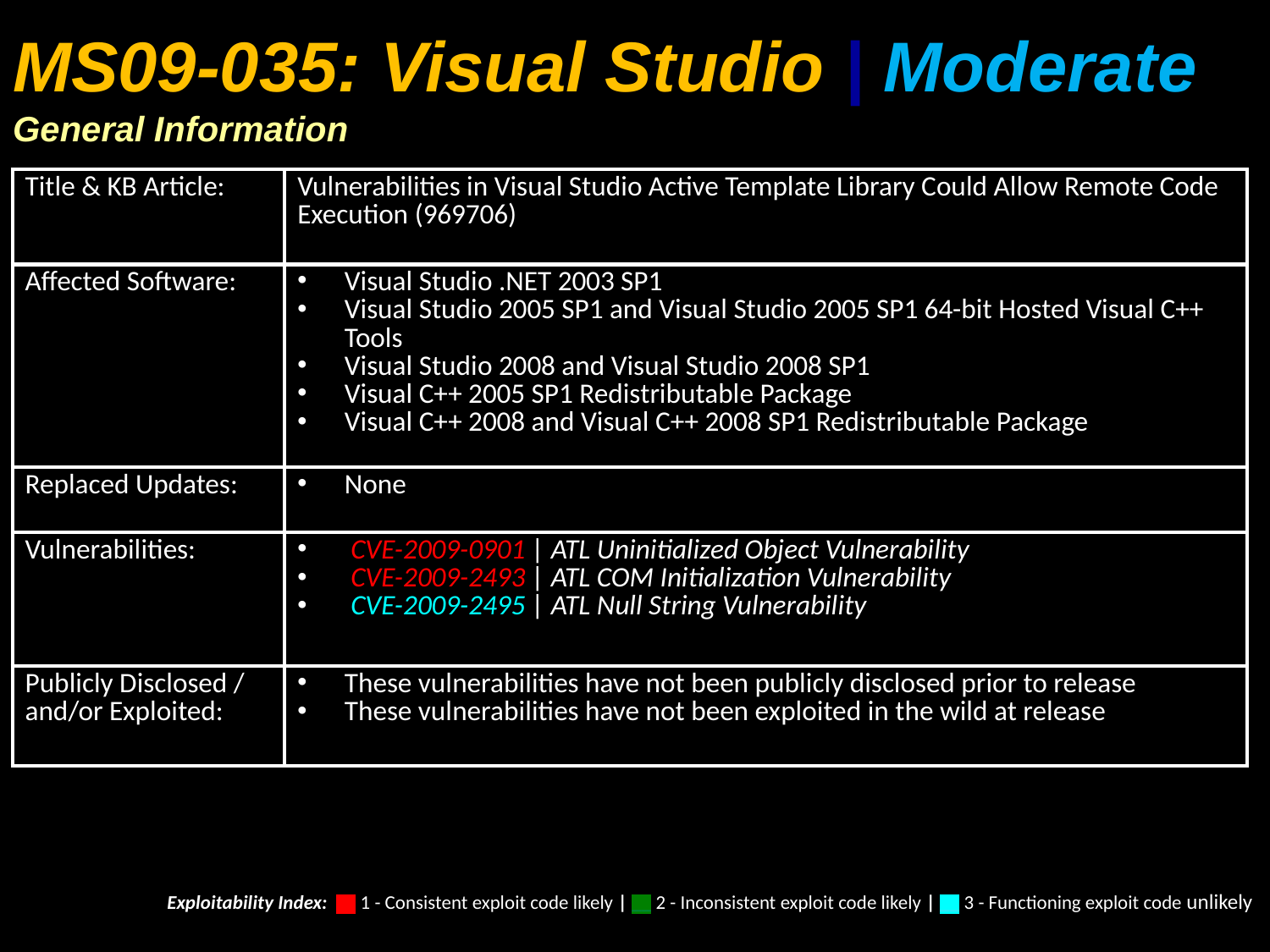

MS09-035: Visual Studio | Moderate
General Information
| Title & KB Article: | Vulnerabilities in Visual Studio Active Template Library Could Allow Remote Code Execution (969706) |
| --- | --- |
| Affected Software: | Visual Studio .NET 2003 SP1 Visual Studio 2005 SP1 and Visual Studio 2005 SP1 64-bit Hosted Visual C++ Tools Visual Studio 2008 and Visual Studio 2008 SP1 Visual C++ 2005 SP1 Redistributable Package Visual C++ 2008 and Visual C++ 2008 SP1 Redistributable Package |
| Replaced Updates: | None |
| Vulnerabilities: | CVE-2009-0901 | ATL Uninitialized Object Vulnerability CVE-2009-2493 | ATL COM Initialization Vulnerability CVE-2009-2495 | ATL Null String Vulnerability |
| Publicly Disclosed / and/or Exploited: | These vulnerabilities have not been publicly disclosed prior to release These vulnerabilities have not been exploited in the wild at release |
Exploitability Index:  __ 1 - Consistent exploit code likely | __ 2 - Inconsistent exploit code likely | __ 3 - Functioning exploit code unlikely